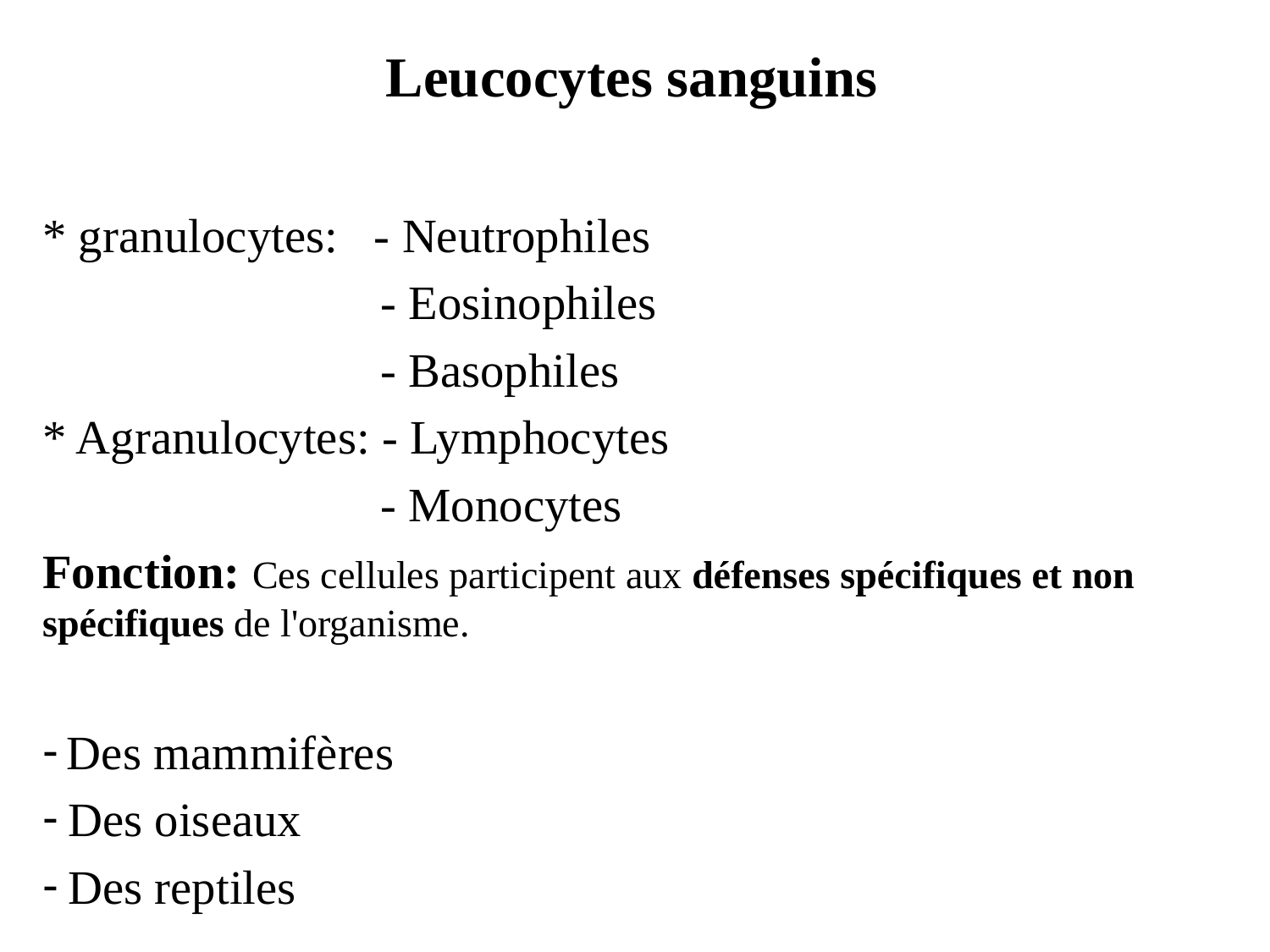

# Leucocytes sanguins
* granulocytes:   - Neutrophiles
                            - Eosinophiles
                            - Basophiles
* Agranulocytes: - Lymphocytes
                            - Monocytes
Fonction: Ces cellules participent aux défenses spécifiques et non spécifiques de l'organisme.

 Des mammifères
 Des oiseaux
 Des reptiles